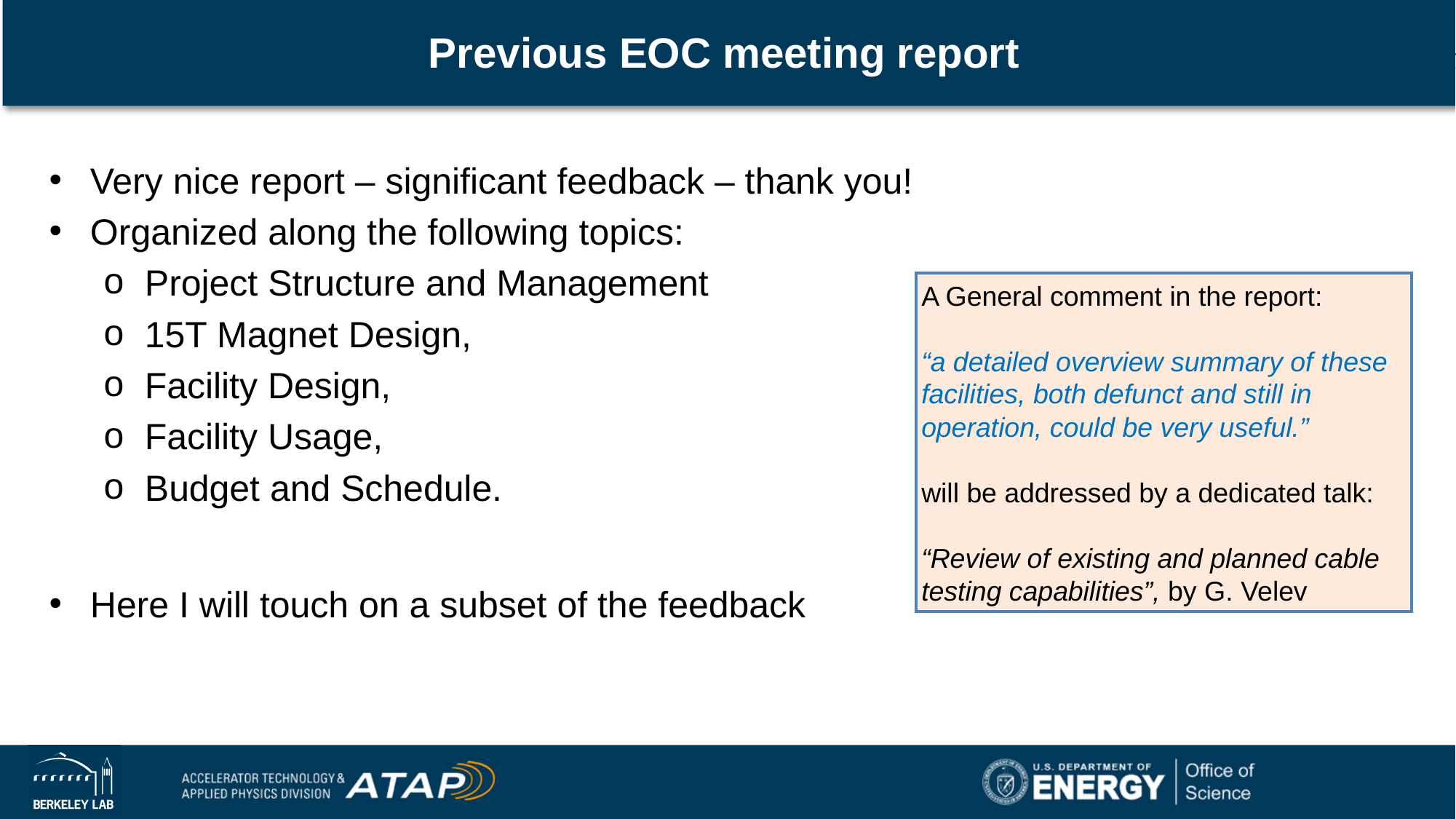

# Previous EOC meeting report
Very nice report – significant feedback – thank you!
Organized along the following topics:
Project Structure and Management
15T Magnet Design,
Facility Design,
Facility Usage,
Budget and Schedule.

Here I will touch on a subset of the feedback
A General comment in the report:

“a detailed overview summary of these facilities, both defunct and still in operation, could be very useful.”

will be addressed by a dedicated talk:

“Review of existing and planned cable testing capabilities”, by G. Velev